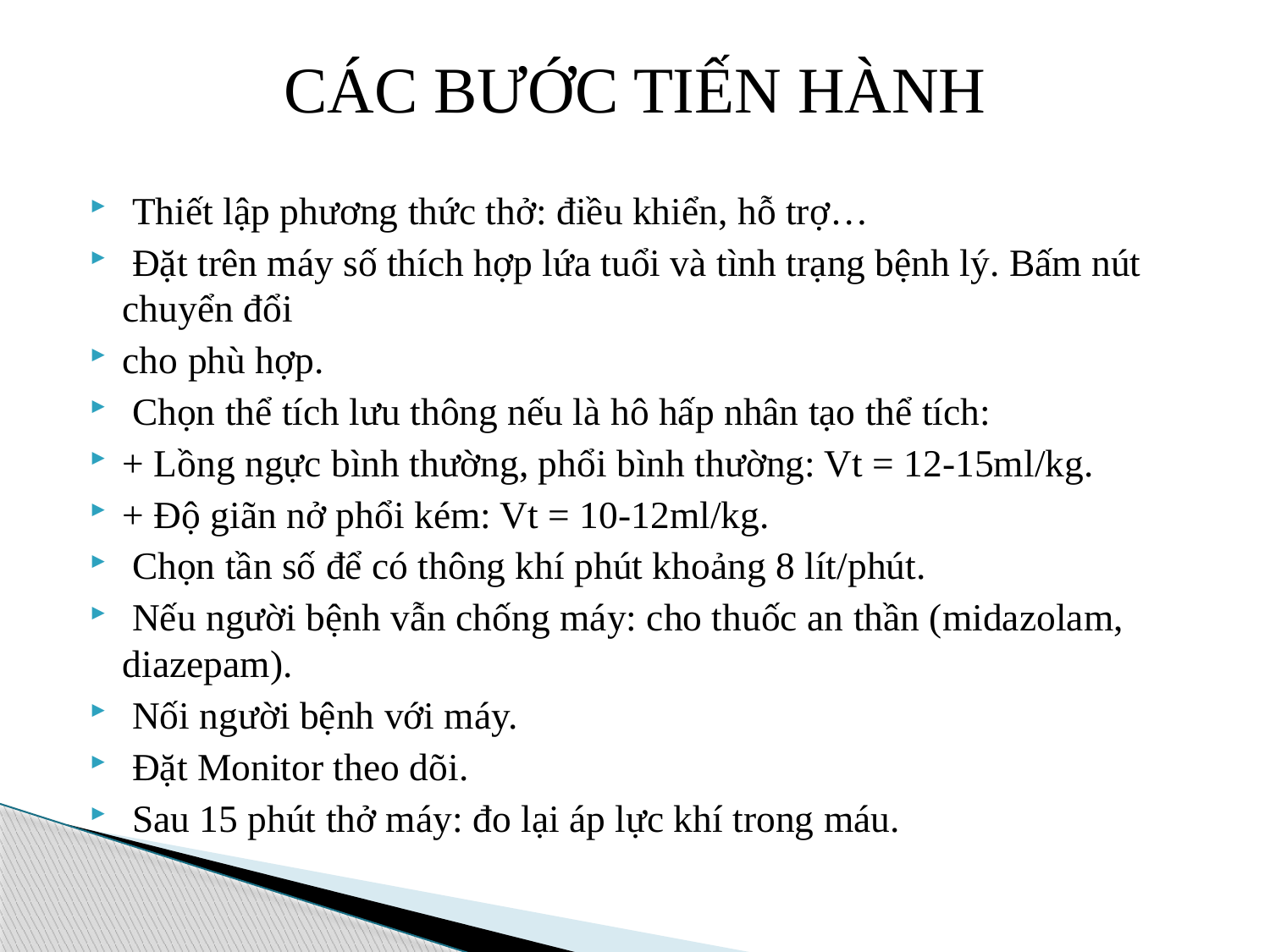

# CÁC BƯỚC TIẾN HÀNH
 Thiết lập phương thức thở: điều khiển, hỗ trợ…
 Ðặt trên máy số thích hợp lứa tuổi và tình trạng bệnh lý. Bấm nút chuyển đổi
cho phù hợp.
 Chọn thể tích lưu thông nếu là hô hấp nhân tạo thể tích:
+ Lồng ngực bình thường, phổi bình thường: Vt = 12-15ml/kg.
+ Ðộ giãn nở phổi kém: Vt = 10-12ml/kg.
 Chọn tần số để có thông khí phút khoảng 8 lít/phút.
 Nếu người bệnh vẫn chống máy: cho thuốc an thần (midazolam, diazepam).
 Nối người bệnh với máy.
 Ðặt Monitor theo dõi.
 Sau 15 phút thở máy: đo lại áp lực khí trong máu.